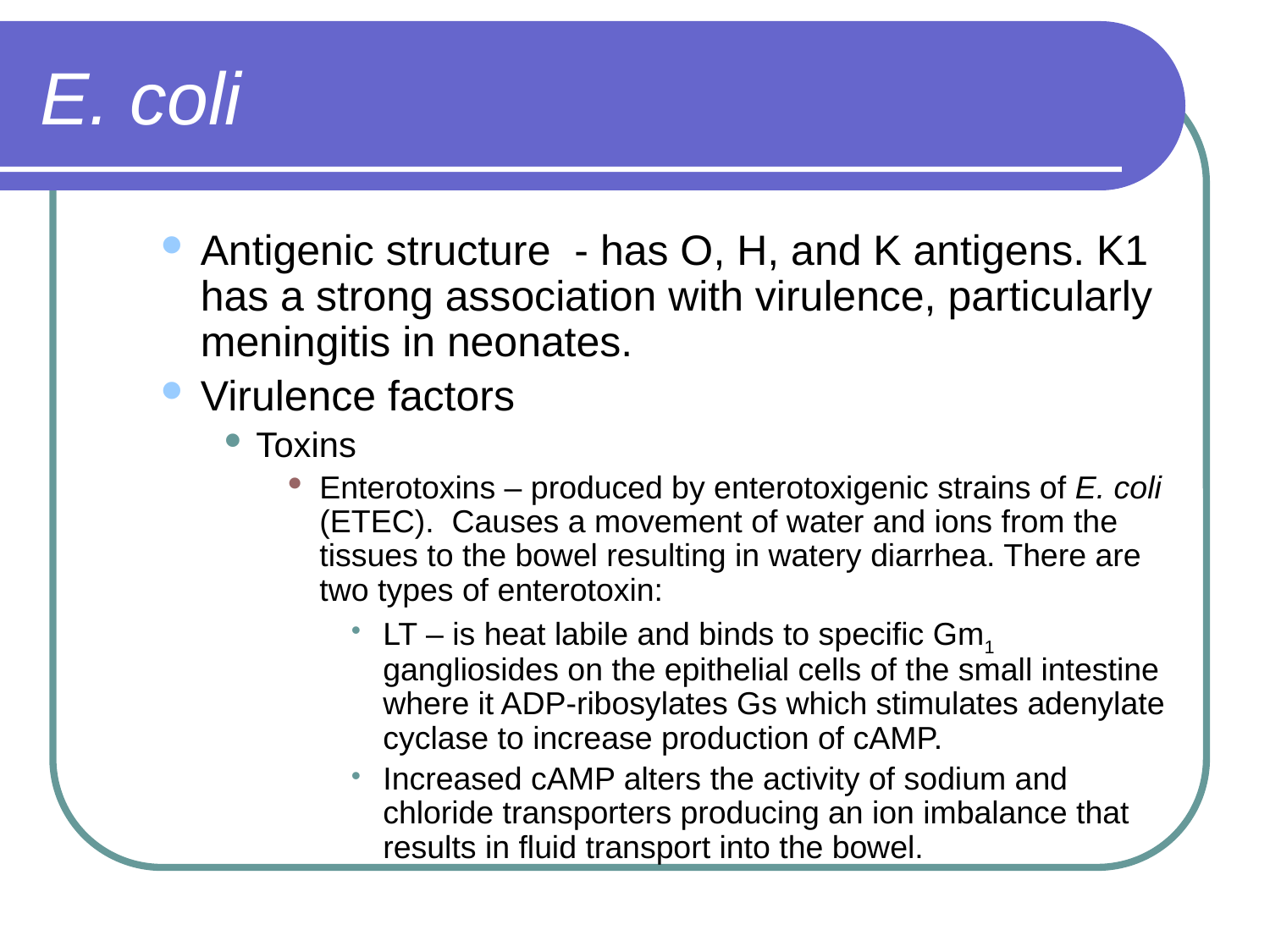

# E. coli
Antigenic structure  - has O, H, and K antigens. K1 has a strong association with virulence, particularly meningitis in neonates.
Virulence factors
Toxins
Enterotoxins – produced by enterotoxigenic strains of E. coli (ETEC).  Causes a movement of water and ions from the tissues to the bowel resulting in watery diarrhea. There are two types of enterotoxin:
LT – is heat labile and binds to specific Gm1 gangliosides on the epithelial cells of the small intestine where it ADP-ribosylates Gs which stimulates adenylate cyclase to increase production of cAMP.
Increased cAMP alters the activity of sodium and chloride transporters producing an ion imbalance that results in fluid transport into the bowel.